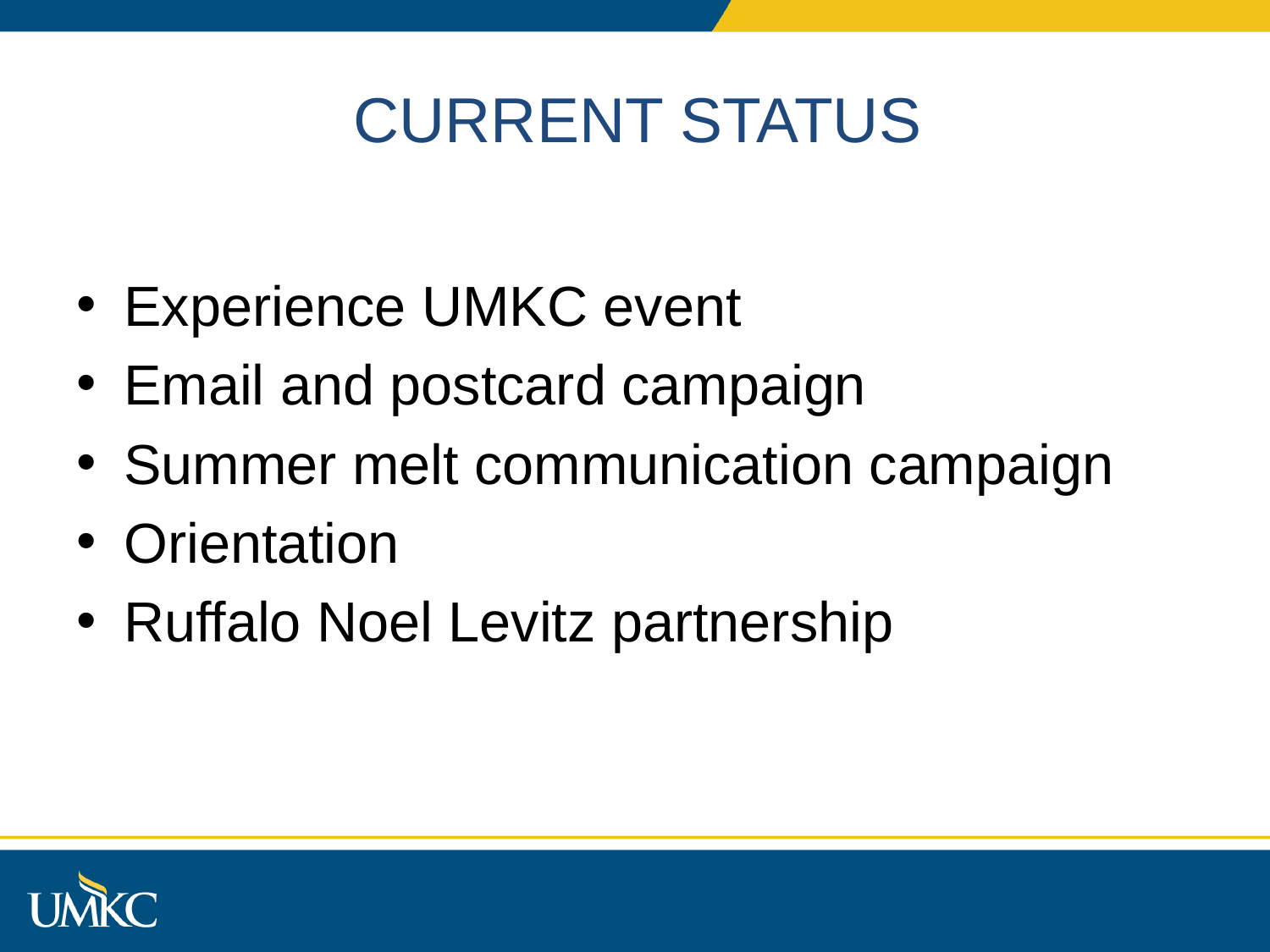

# CURRENT STATUS

Experience UMKC event
Email and postcard campaign
Summer melt communication campaign
Orientation
Ruffalo Noel Levitz partnership